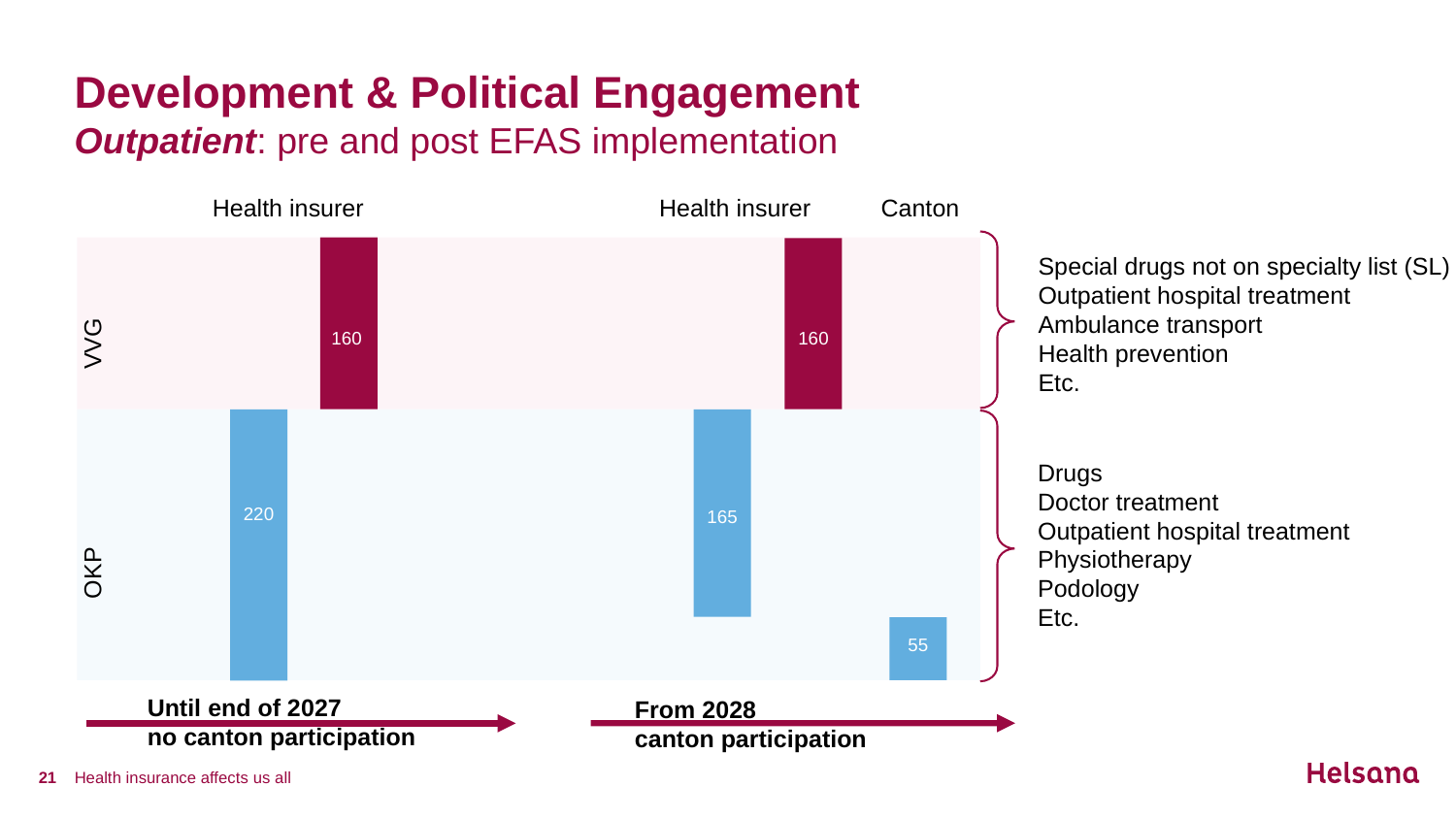

# Development & Political Engagement Outpatient: pre and post EFAS implementation
Canton
Health insurer
Health insurer

Special drugs not on specialty list (SL)
Outpatient hospital treatment
Ambulance transport
Health prevention
Etc.
160
160
VVG

Drugs
Doctor treatment
Outpatient hospital treatment
Physiotherapy
Podology
Etc.
220
165
OKP

55
Until end of 2027
no canton participation
From 2028
canton participation
21
Health insurance affects us all